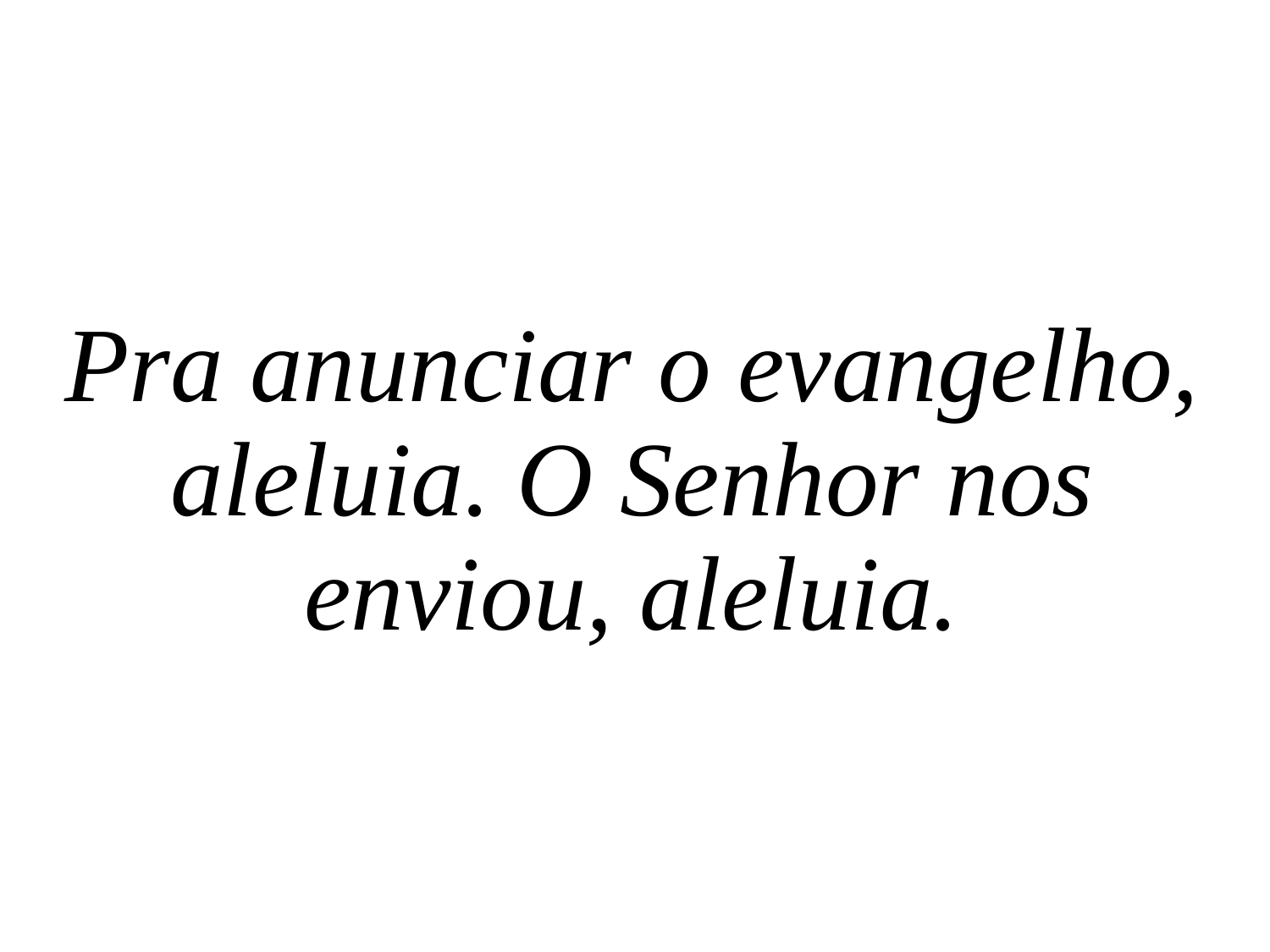

Pra anunciar o evangelho, aleluia. O Senhor nos enviou, aleluia.